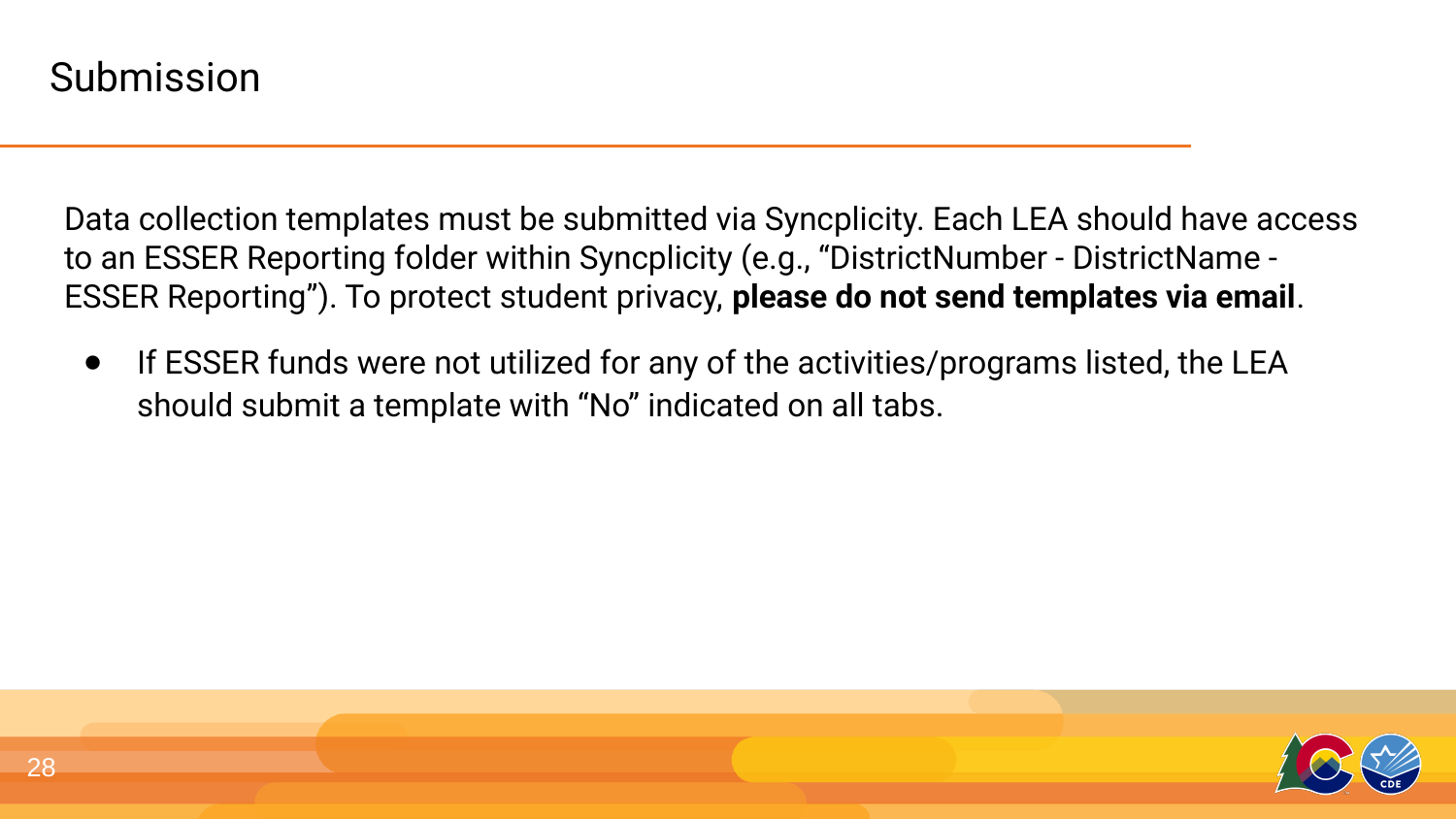

# Submission
Data collection templates must be submitted via Syncplicity. Each LEA should have access to an ESSER Reporting folder within Syncplicity (e.g., “DistrictNumber - DistrictName - ESSER Reporting”). To protect student privacy, please do not send templates via email.
If ESSER funds were not utilized for any of the activities/programs listed, the LEA should submit a template with “No” indicated on all tabs.